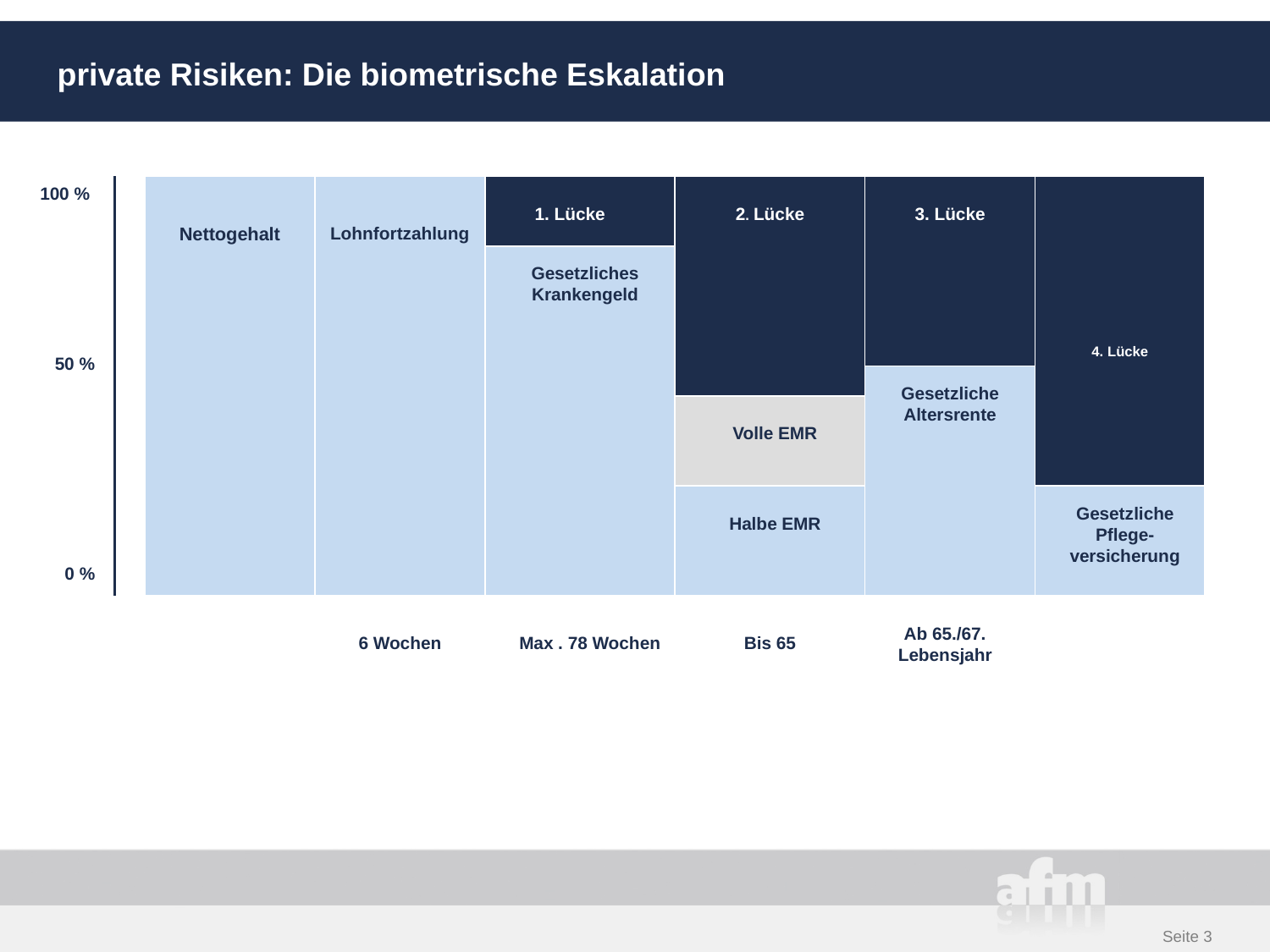

# private Risiken: Die biometrische Eskalation
100 %

1. Lücke
2. Lücke
3. Lücke
Nettogehalt
Lohnfortzahlung

Gesetzliches Krankengeld
4. Lücke
50 %

Gesetzliche Altersrente

Volle EMR

Gesetzliche Pflege-versicherung
Halbe EMR
  0 %
Ab 65./67. Lebensjahr
6 Wochen
Max . 78 Wochen
Bis 65
Seite 3